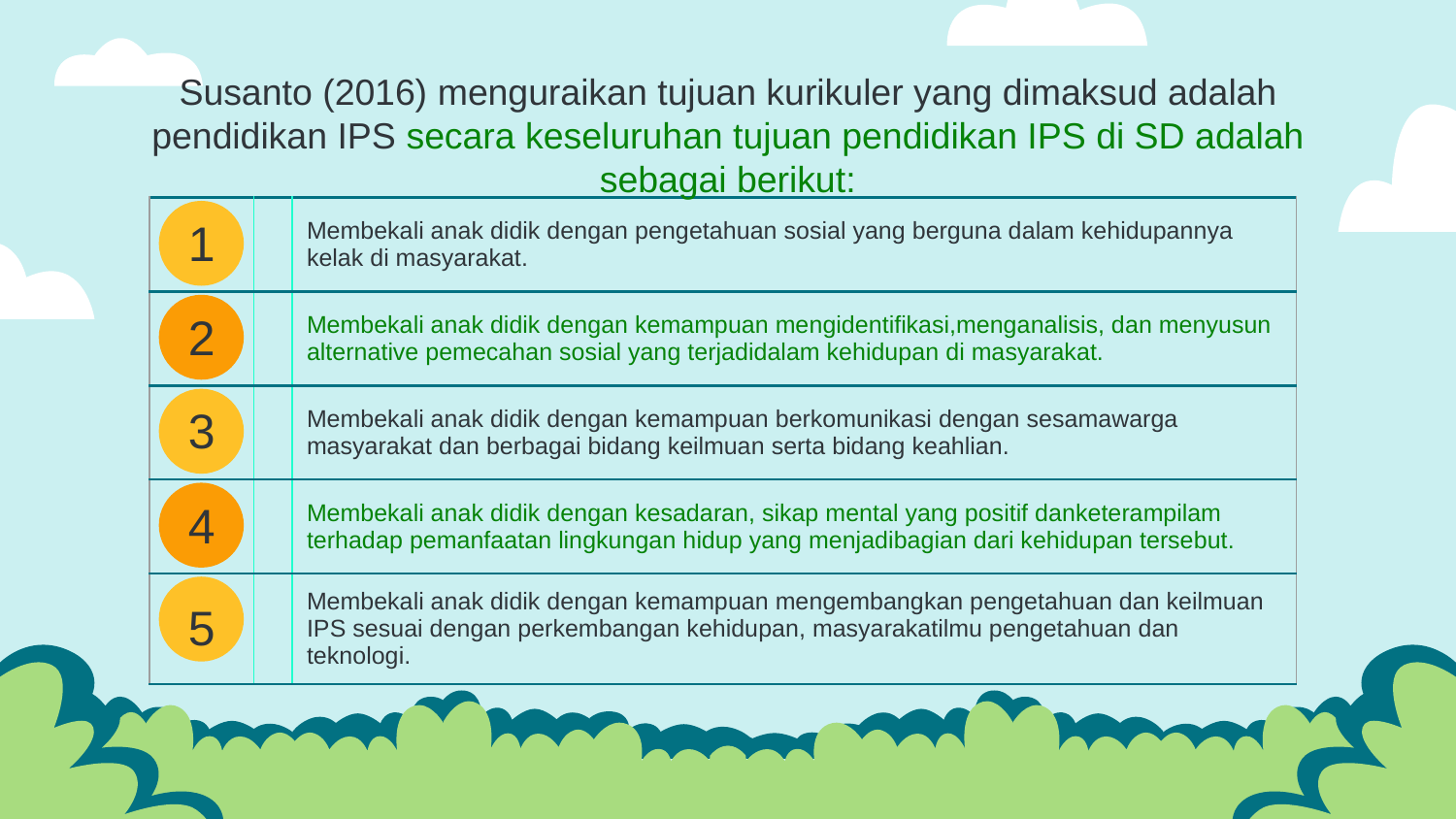

# Susanto (2016) menguraikan tujuan kurikuler yang dimaksud adalah pendidikan IPS secara keseluruhan tujuan pendidikan IPS di SD adalah sebagai berikut:
| 1 |  | Membekali anak didik dengan pengetahuan sosial yang berguna dalam kehidupannya kelak di masyarakat. |
| --- | --- | --- |
| 2 |  | Membekali anak didik dengan kemampuan mengidentifikasi,menganalisis, dan menyusun alternative pemecahan sosial yang terjadidalam kehidupan di masyarakat. |
| 3 |  | Membekali anak didik dengan kemampuan berkomunikasi dengan sesamawarga masyarakat dan berbagai bidang keilmuan serta bidang keahlian. |
| 4 |  | Membekali anak didik dengan kesadaran, sikap mental yang positif danketerampilam terhadap pemanfaatan lingkungan hidup yang menjadibagian dari kehidupan tersebut. |
| 5 |  | Membekali anak didik dengan kemampuan mengembangkan pengetahuan dan keilmuan IPS sesuai dengan perkembangan kehidupan, masyarakatilmu pengetahuan dan teknologi. |